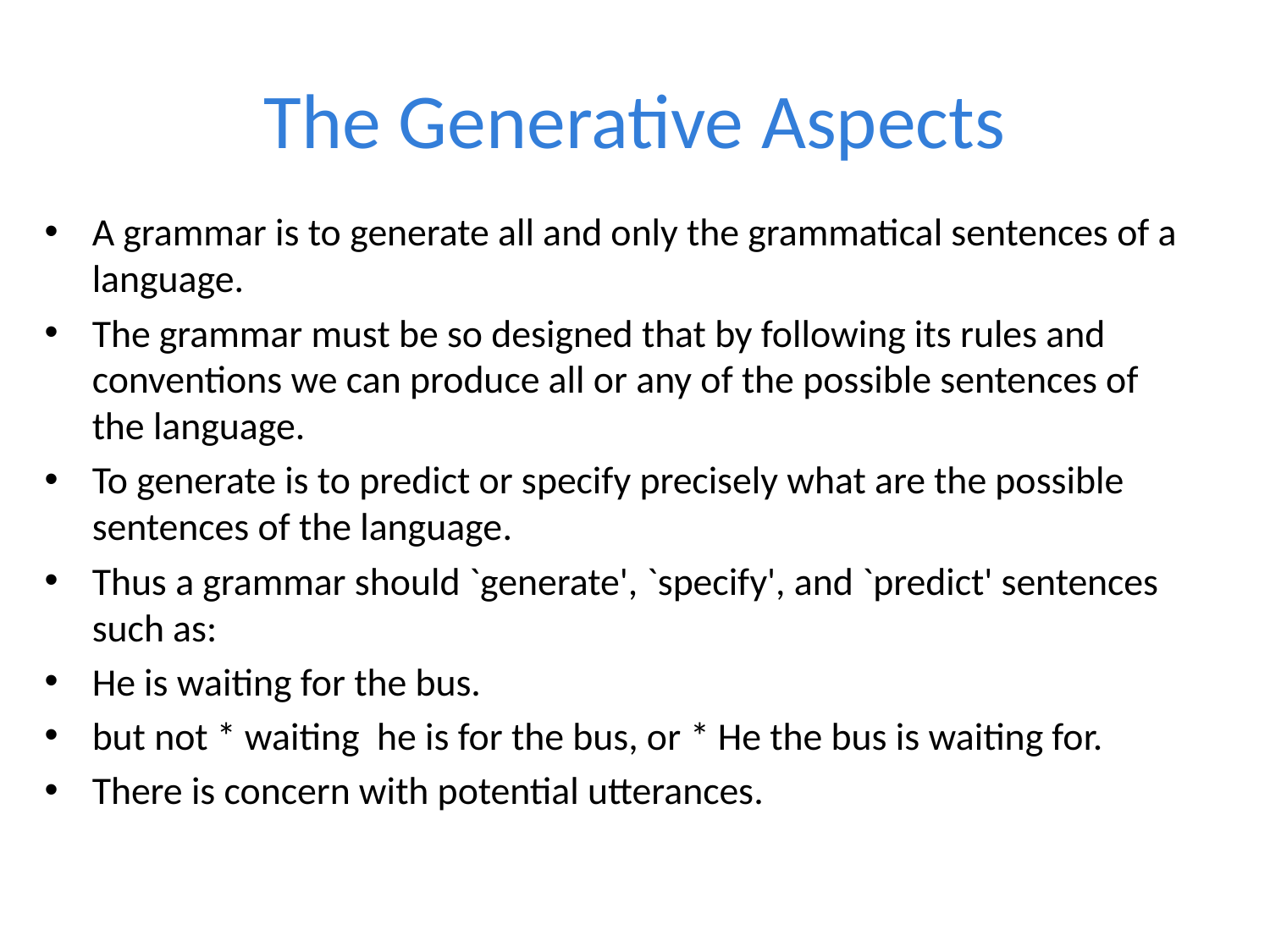

# The Generative Aspects
A grammar is to generate all and only the grammatical sentences of a language.
The grammar must be so designed that by following its rules and conventions we can produce all or any of the possible sentences of the language.
To generate is to predict or specify precisely what are the possible sentences of the language.
Thus a grammar should `generate', `specify', and `predict' sentences such as:
He is waiting for the bus.
but not * waiting  he is for the bus, or * He the bus is waiting for.
There is concern with potential utterances.